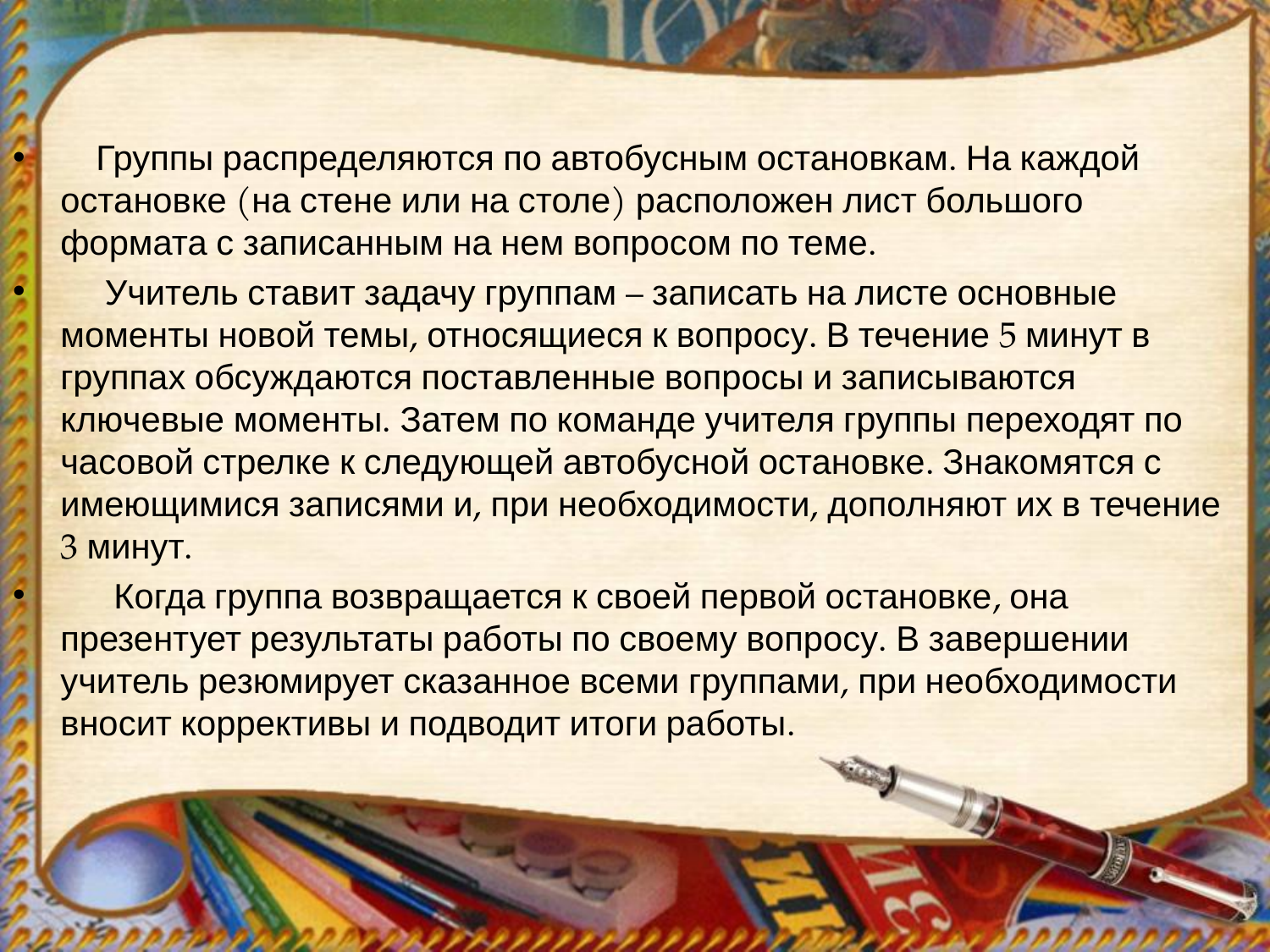

Группы распределяются по автобусным остановкам. На каждой остановке (на стене или на столе) расположен лист большого формата с записанным на нем вопросом по теме.
     Учитель ставит задачу группам – записать на листе основные моменты новой темы, относящиеся к вопросу. В течение 5 минут в группах обсуждаются поставленные вопросы и записываются ключевые моменты. Затем по команде учителя группы переходят по часовой стрелке к следующей автобусной остановке. Знакомятся с имеющимися записями и, при необходимости, дополняют их в течение 3 минут.
      Когда группа возвращается к своей первой остановке, она презентует результаты работы по своему вопросу. В завершении учитель резюмирует сказанное всеми группами, при необходимости вносит коррективы и подводит итоги работы.